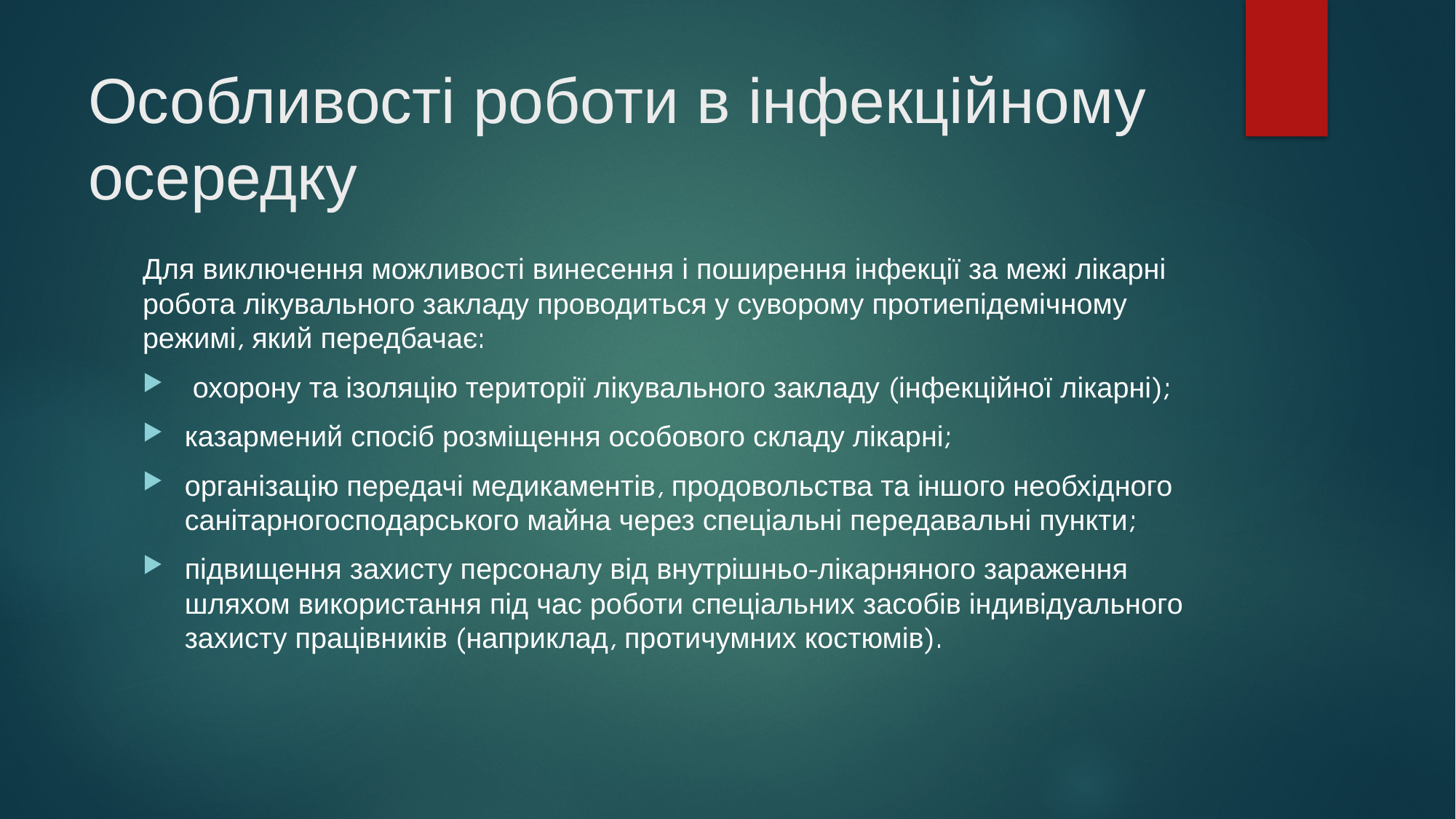

# Особливості роботи в інфекційному осередку
Для виключення можливості винесення і поширення інфекції за межі лікарні робота лікувального закладу проводиться у суворому протиепідемічному режимі, який передбачає:
 охорону та ізоляцію території лікувального закладу (інфекційної лікарні);
казармений спосіб розміщення особового складу лікарні;
організацію передачі медикаментів, продовольства та іншого необхідного санітарногосподарського майна через спеціальні передавальні пункти;
підвищення захисту персоналу від внутрішньо-лікарняного зараження шляхом використання під час роботи спеціальних засобів індивідуального захисту працівників (наприклад, протичумних костюмів).